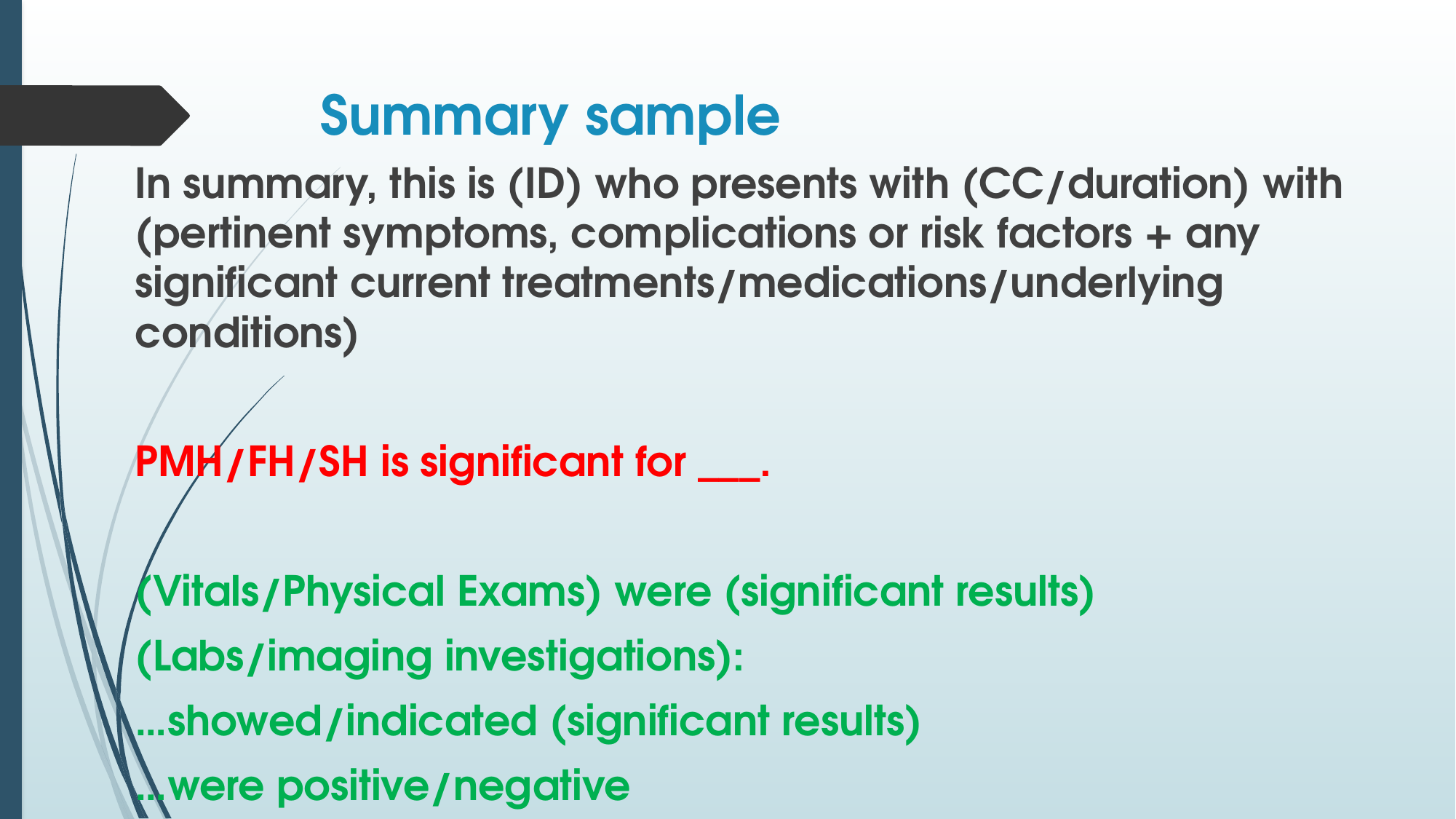

# Summary sample
In summary, this is (ID) who presents with (CC/duration) with (pertinent symptoms, complications or risk factors + any significant current treatments/medications/underlying conditions)

PMH/FH/SH is significant for ___.

(Vitals/Physical Exams) were (significant results)
(Labs/imaging investigations):
…showed/indicated (significant results)
…were positive/negative